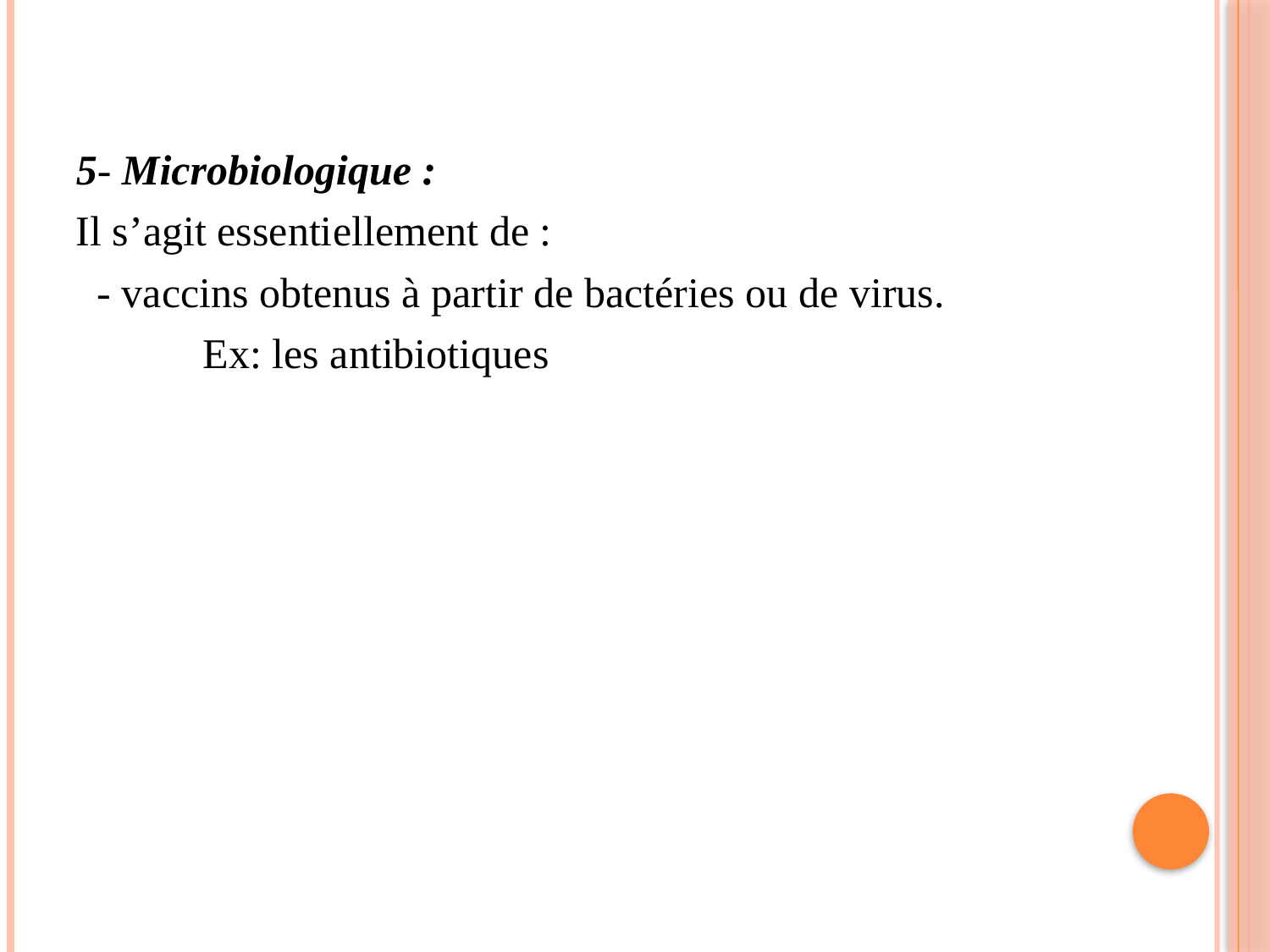

5- Microbiologique :
Il s’agit essentiellement de :
  - vaccins obtenus à partir de bactéries ou de virus.
            Ex: les antibiotiques